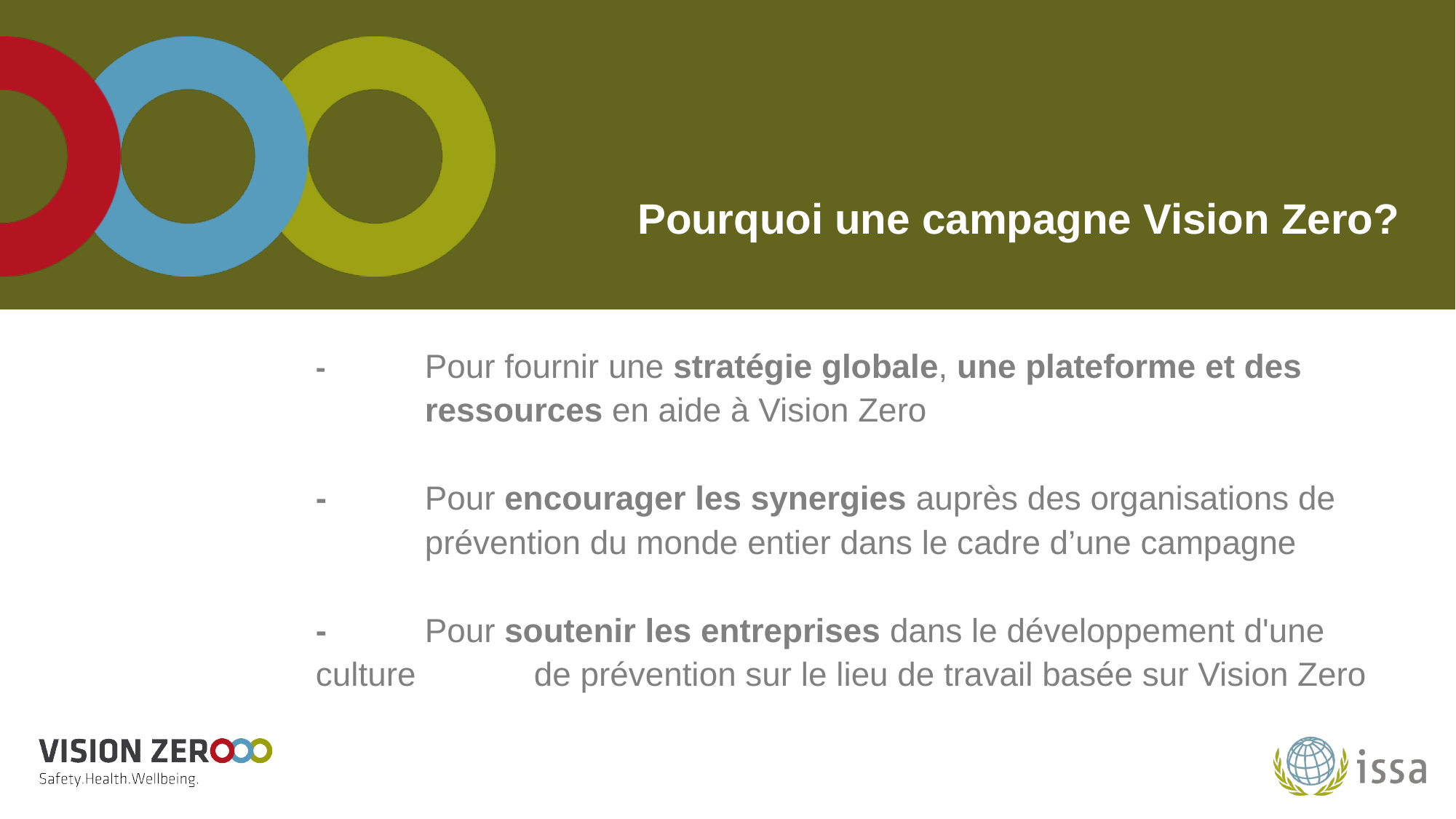

Pourquoi une campagne Vision Zero?
# - 	Pour fournir une stratégie globale, une plateforme et des 	ressources en aide à Vision Zero -	Pour encourager les synergies auprès des organisations de 	prévention du monde entier dans le cadre d’une campagne -	Pour soutenir les entreprises dans le développement d'une culture 	de prévention sur le lieu de travail basée sur Vision Zero